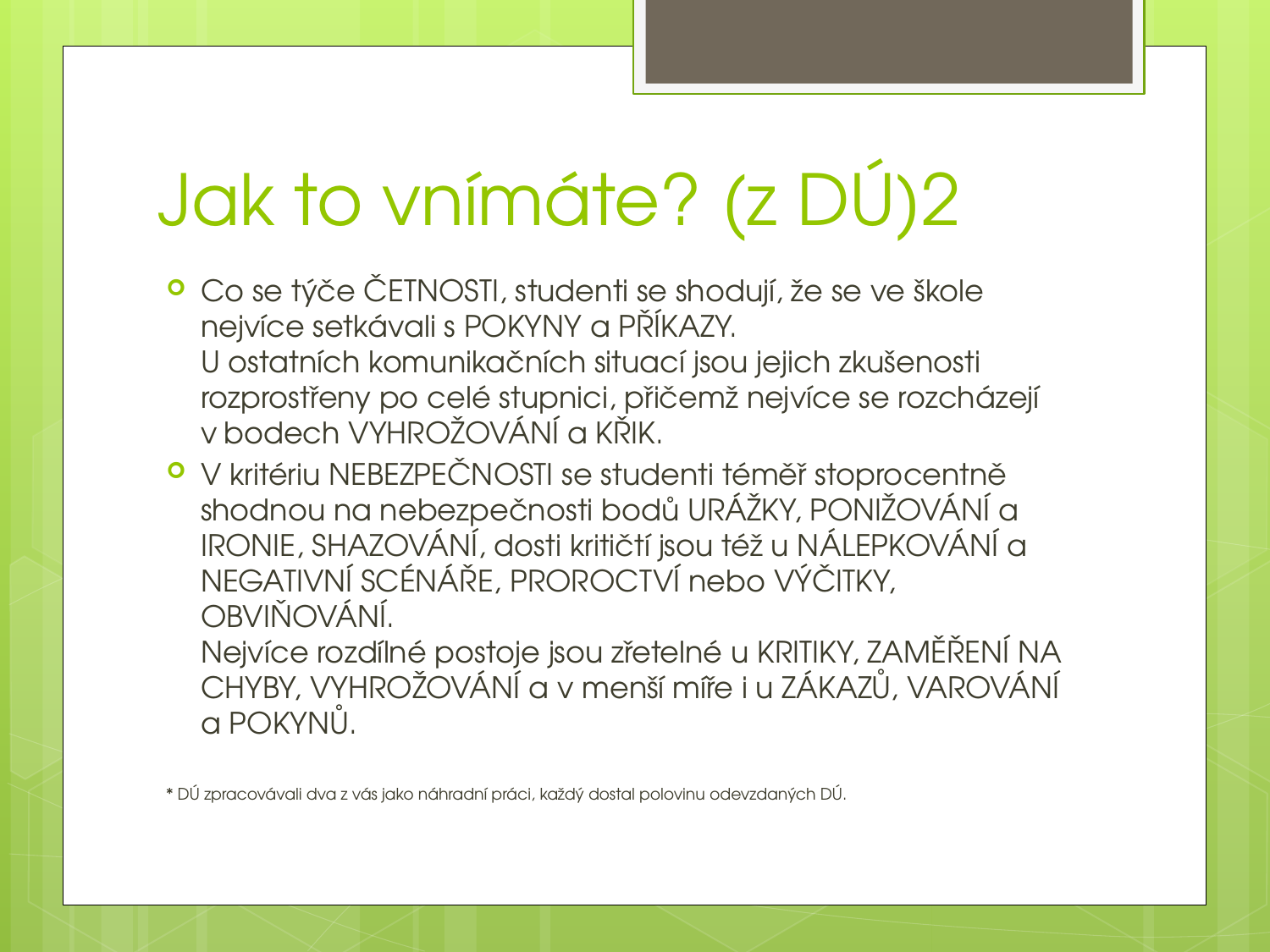

# Jak to vnímáte? (z DÚ)2
Co se týče ČETNOSTI, studenti se shodují, že se ve škole nejvíce setkávali s POKYNY a PŘÍKAZY.
U ostatních komunikačních situací jsou jejich zkušenosti rozprostřeny po celé stupnici, přičemž nejvíce se rozcházejí v bodech VYHROŽOVÁNÍ a KŘIK.
V kritériu NEBEZPEČNOSTI se studenti téměř stoprocentně shodnou na nebezpečnosti bodů URÁŽKY, PONIŽOVÁNÍ a IRONIE, SHAZOVÁNÍ, dosti kritičtí jsou též u NÁLEPKOVÁNÍ a NEGATIVNÍ SCÉNÁŘE, PROROCTVÍ nebo VÝČITKY, OBVIŇOVÁNÍ.
Nejvíce rozdílné postoje jsou zřetelné u KRITIKY, ZAMĚŘENÍ NA CHYBY, VYHROŽOVÁNÍ a v menší míře i u ZÁKAZŮ, VAROVÁNÍ a POKYNŮ.

* DÚ zpracovávali dva z vás jako náhradní práci, každý dostal polovinu odevzdaných DÚ.